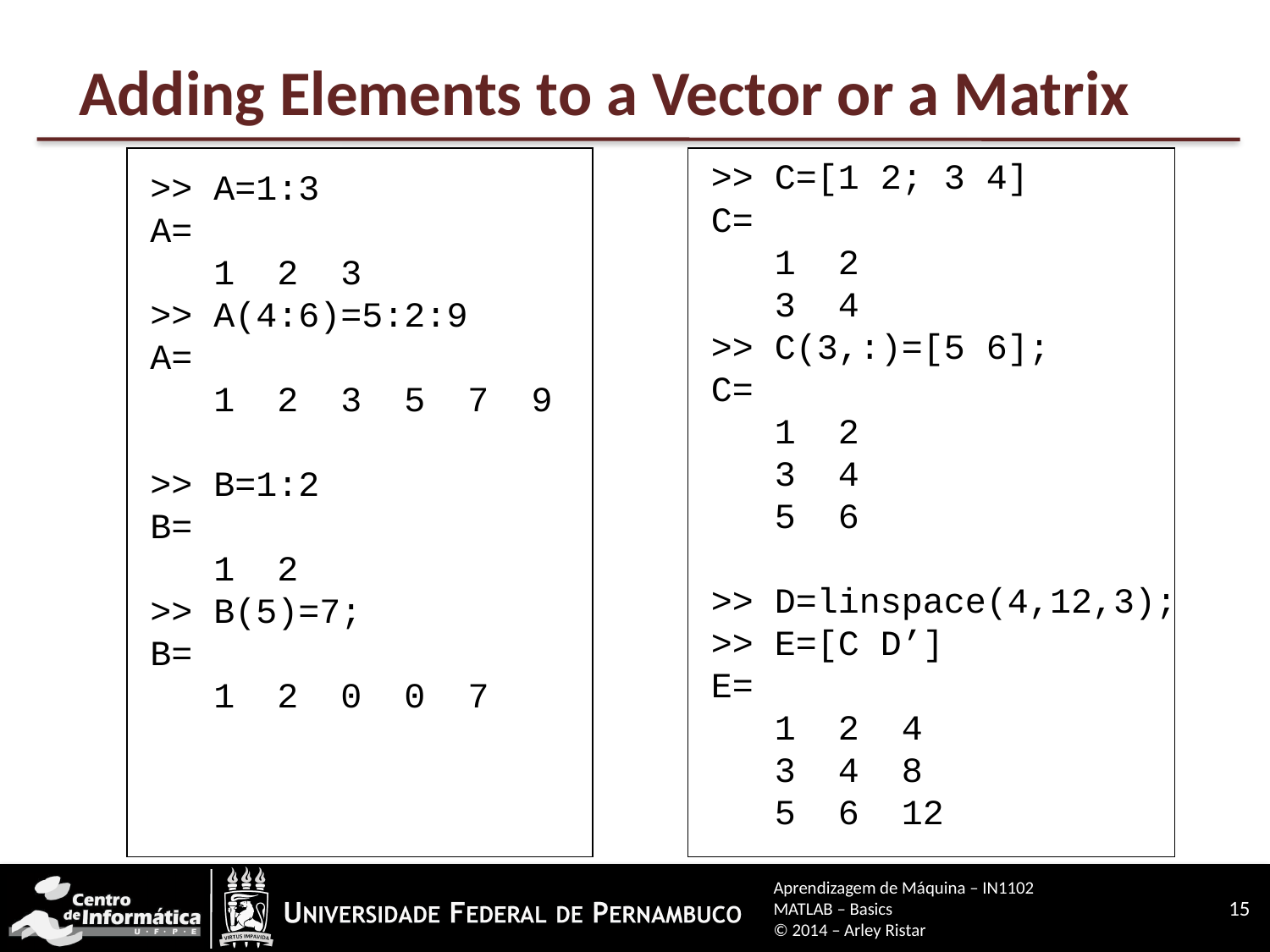

# Adding Elements to a Vector or a Matrix

>> C=[1 2; 3 4]
C=
   1  2
   3  4
>> C(3,:)=[5 6];
C=
   1  2
   3  4
   5  6

>> D=linspace(4,12,3);
>> E=[C D’]
E=
   1  2  4
   3  4  8
   5  6  12

>> A=1:3
A=
   1  2  3
>> A(4:6)=5:2:9
A=
   1  2  3  5  7  9

>> B=1:2
B=
   1  2
>> B(5)=7;
B=
   1  2  0  0  7

Aprendizagem de Máquina – IN1102
MATLAB – Basics
© 2014 – Arley Ristar
15